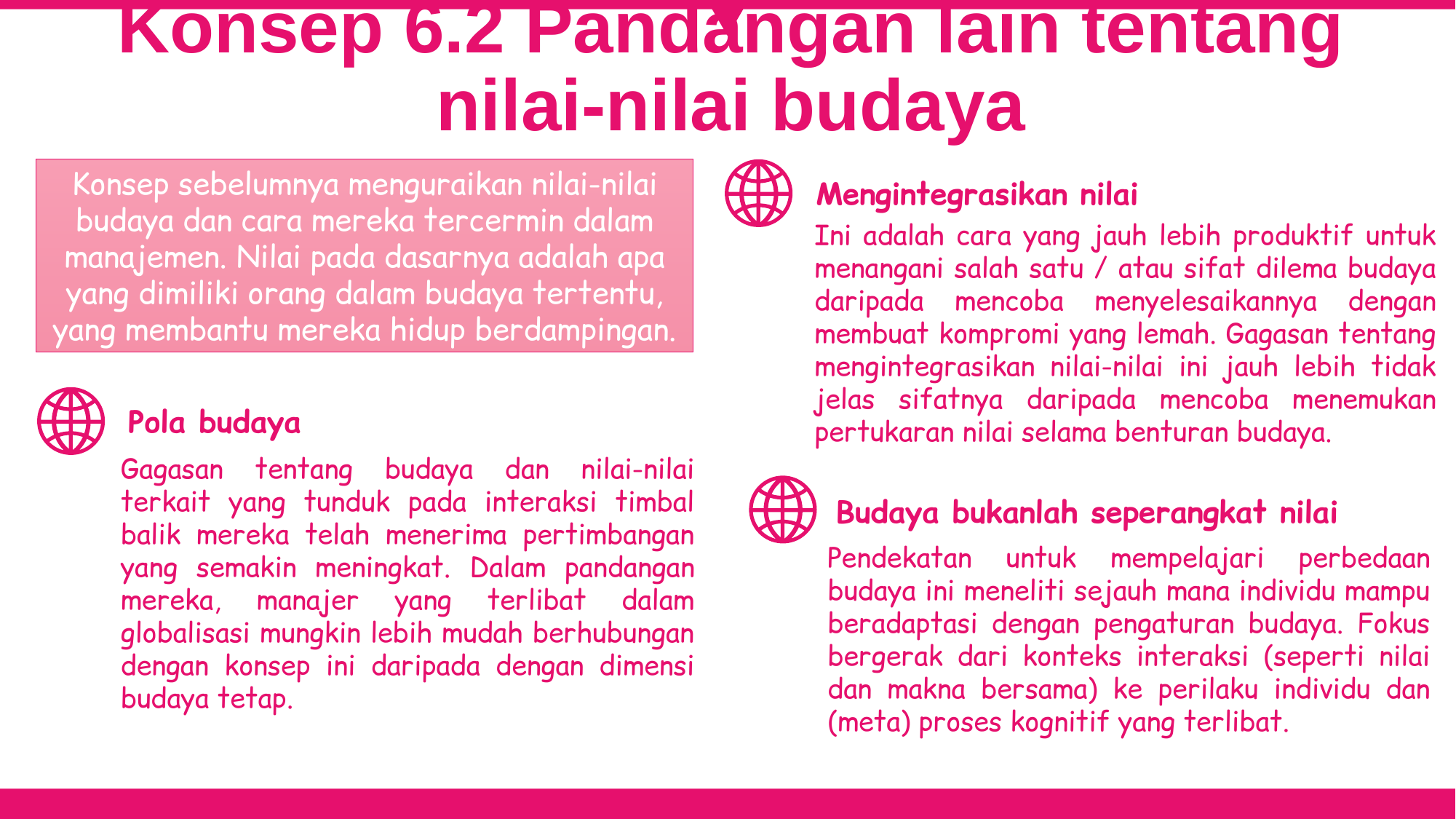

Konsep 6.2 Pandangan lain tentang nilai-nilai budaya

Konsep sebelumnya menguraikan nilai-nilai budaya dan cara mereka tercermin dalam manajemen. Nilai pada dasarnya adalah apa yang dimiliki orang dalam budaya tertentu, yang membantu mereka hidup berdampingan.
Mengintegrasikan nilai
Ini adalah cara yang jauh lebih produktif untuk menangani salah satu / atau sifat dilema budaya daripada mencoba menyelesaikannya dengan membuat kompromi yang lemah. Gagasan tentang mengintegrasikan nilai-nilai ini jauh lebih tidak jelas sifatnya daripada mencoba menemukan pertukaran nilai selama benturan budaya.

Pola budaya
Gagasan tentang budaya dan nilai-nilai terkait yang tunduk pada interaksi timbal balik mereka telah menerima pertimbangan yang semakin meningkat. Dalam pandangan mereka, manajer yang terlibat dalam globalisasi mungkin lebih mudah berhubungan dengan konsep ini daripada dengan dimensi budaya tetap.

Budaya bukanlah seperangkat nilai
Pendekatan untuk mempelajari perbedaan budaya ini meneliti sejauh mana individu mampu beradaptasi dengan pengaturan budaya. Fokus bergerak dari konteks interaksi (seperti nilai dan makna bersama) ke perilaku individu dan (meta) proses kognitif yang terlibat.